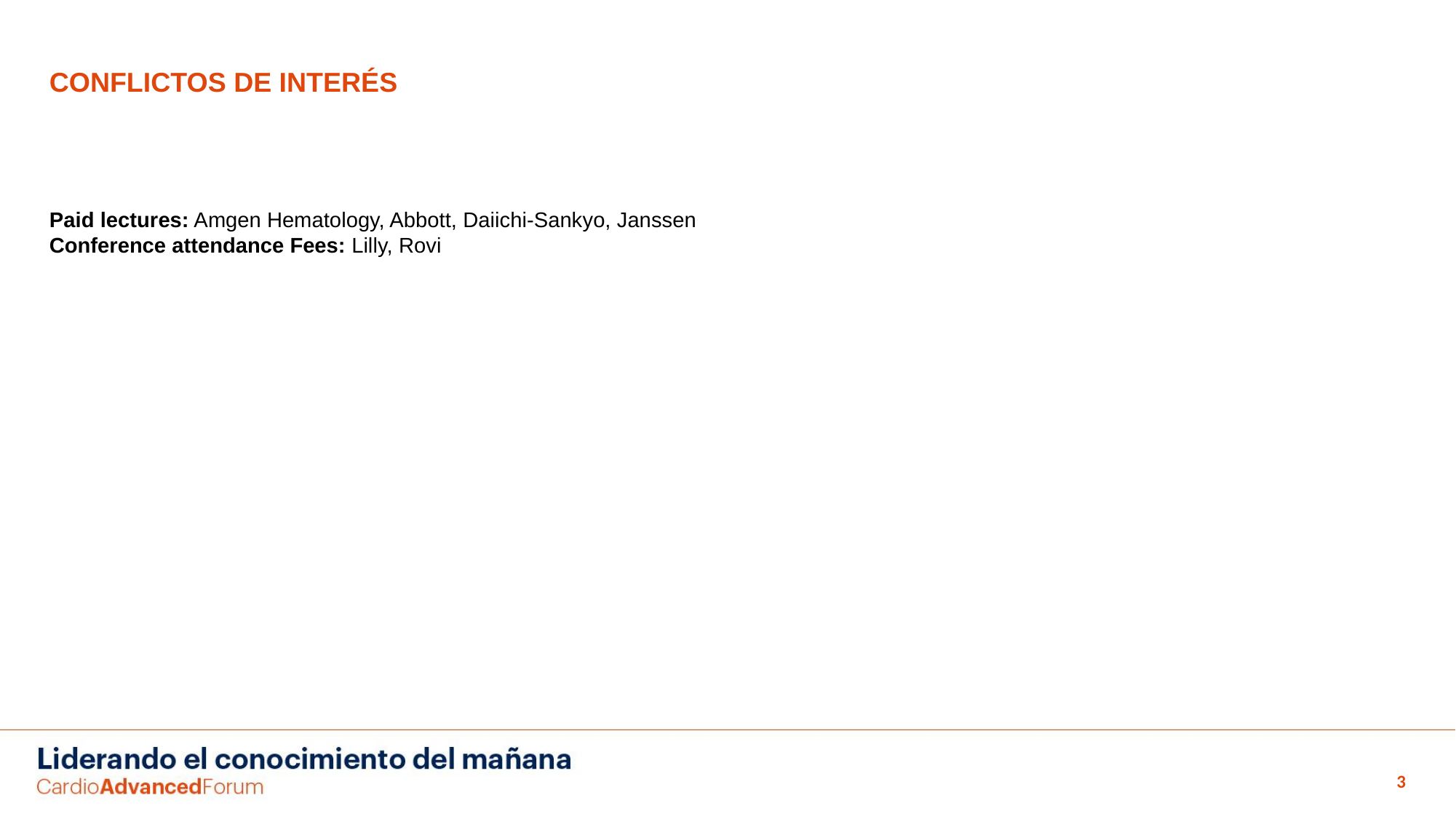

# CONFLICTOS DE INTERÉS
Paid lectures: Amgen Hematology, Abbott, Daiichi-Sankyo, Janssen
Conference attendance Fees: Lilly, Rovi
3